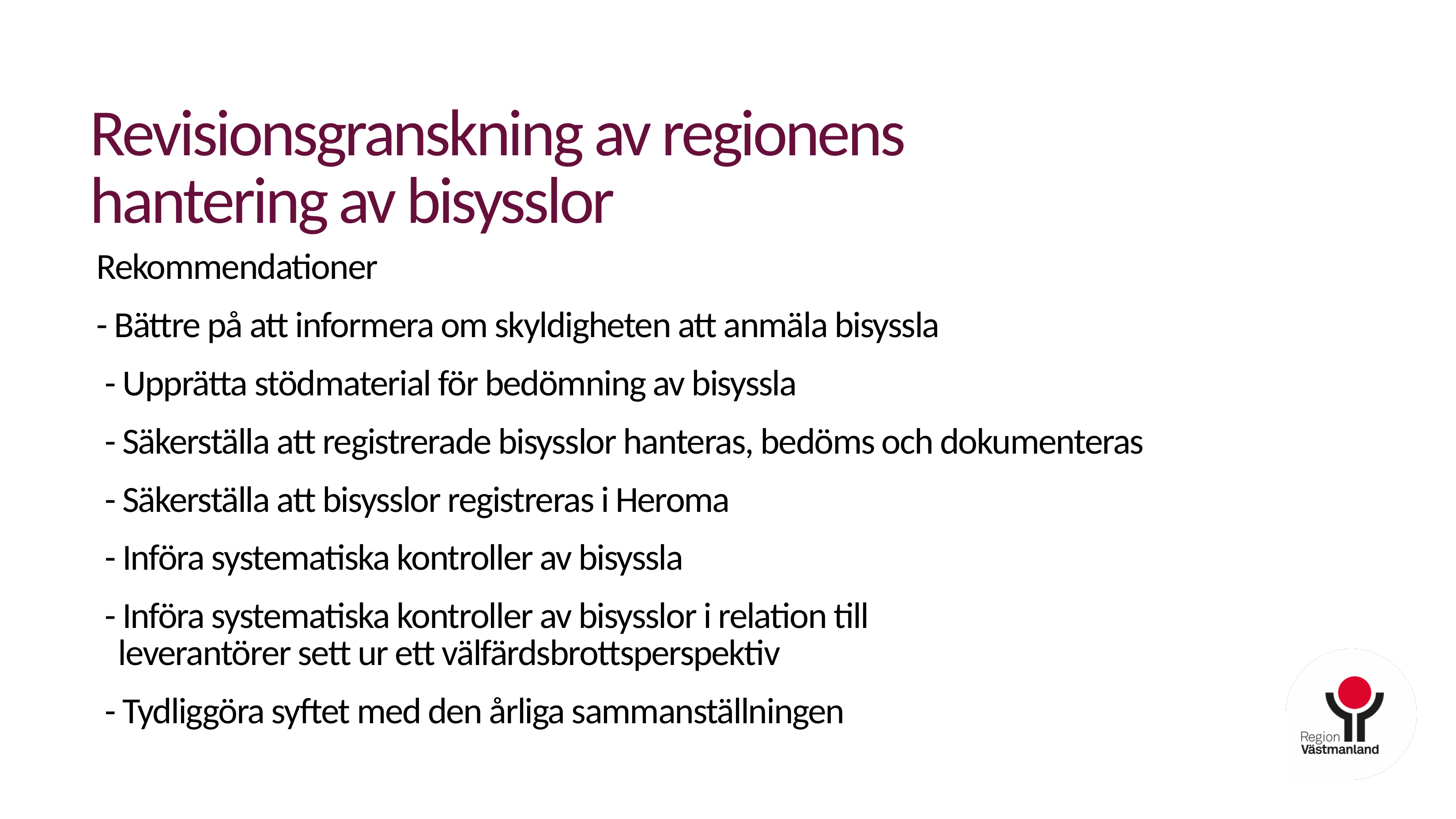

# Revisionsgranskning av regionens hantering av bisysslor
Rekommendationer
- Bättre på att informera om skyldigheten att anmäla bisyssla
 - Upprätta stödmaterial för bedömning av bisyssla
 - Säkerställa att registrerade bisysslor hanteras, bedöms och dokumenteras
 - Säkerställa att bisysslor registreras i Heroma
 - Införa systematiska kontroller av bisyssla
 - Införa systematiska kontroller av bisysslor i relation till
   leverantörer sett ur ett välfärdsbrottsperspektiv
 - Tydliggöra syftet med den årliga sammanställningen